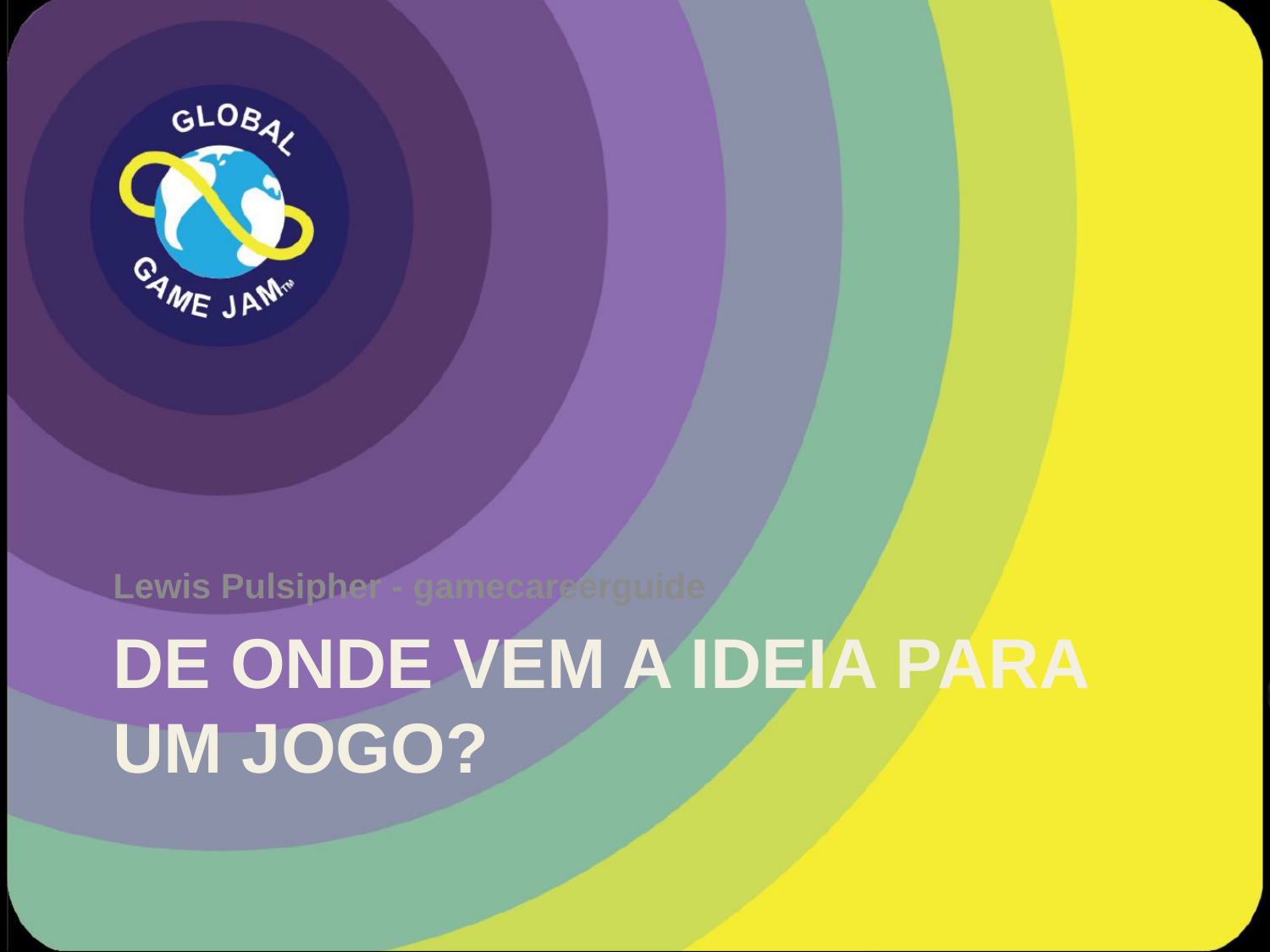

Lewis Pulsipher - gamecareerguide
# De onde vem a ideia para um jogo?